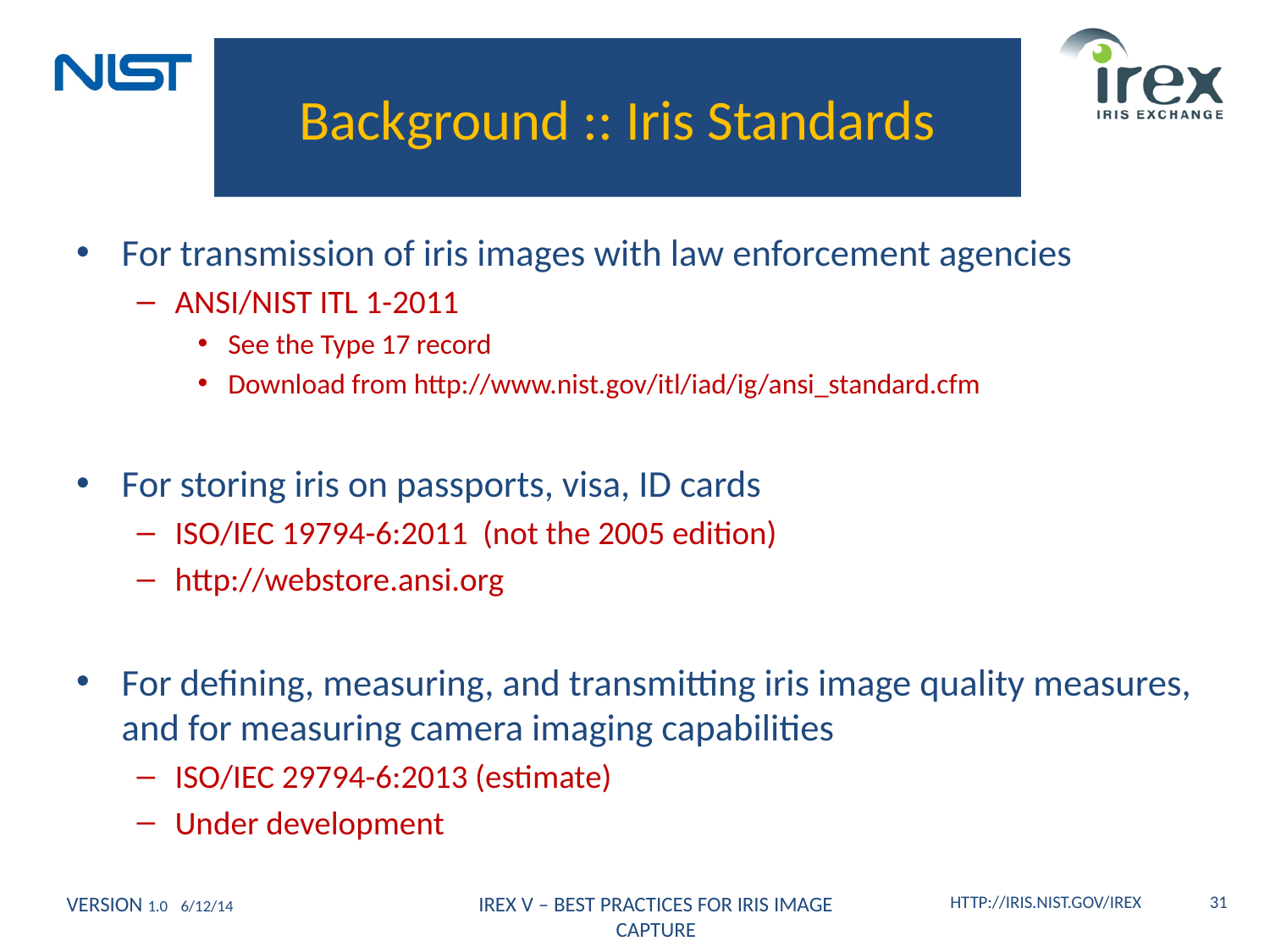

# Background :: Iris Standards
For transmission of iris images with law enforcement agencies
ANSI/NIST ITL 1-2011
See the Type 17 record
Download from http://www.nist.gov/itl/iad/ig/ansi_standard.cfm

For storing iris on passports, visa, ID cards
ISO/IEC 19794-6:2011  (not the 2005 edition)
http://webstore.ansi.org

For defining, measuring, and transmitting iris image quality measures, and for measuring camera imaging capabilities
ISO/IEC 29794-6:2013 (estimate)
Under development